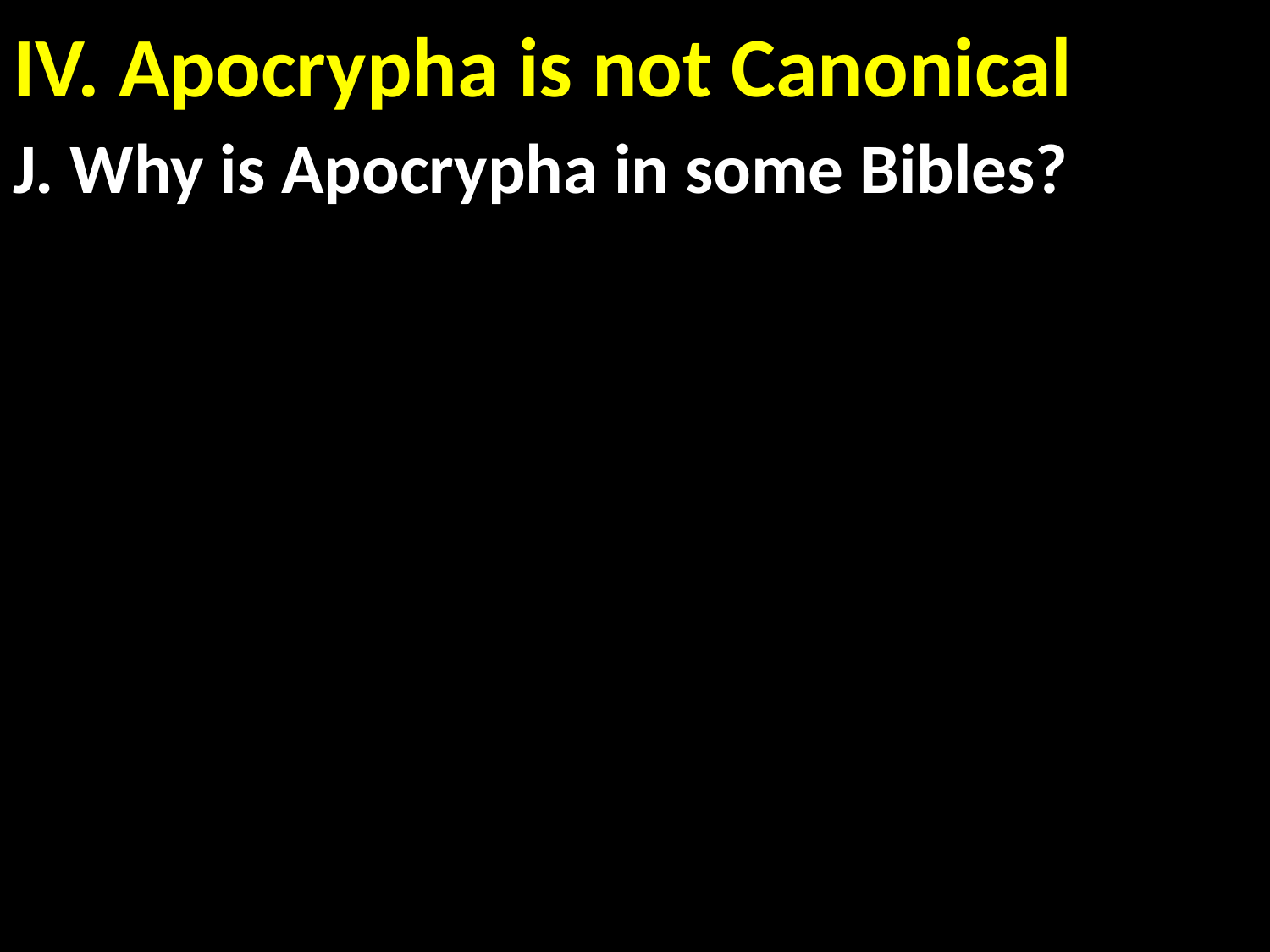

# IV. Apocrypha is not Canonical
J. Why is Apocrypha in some Bibles?